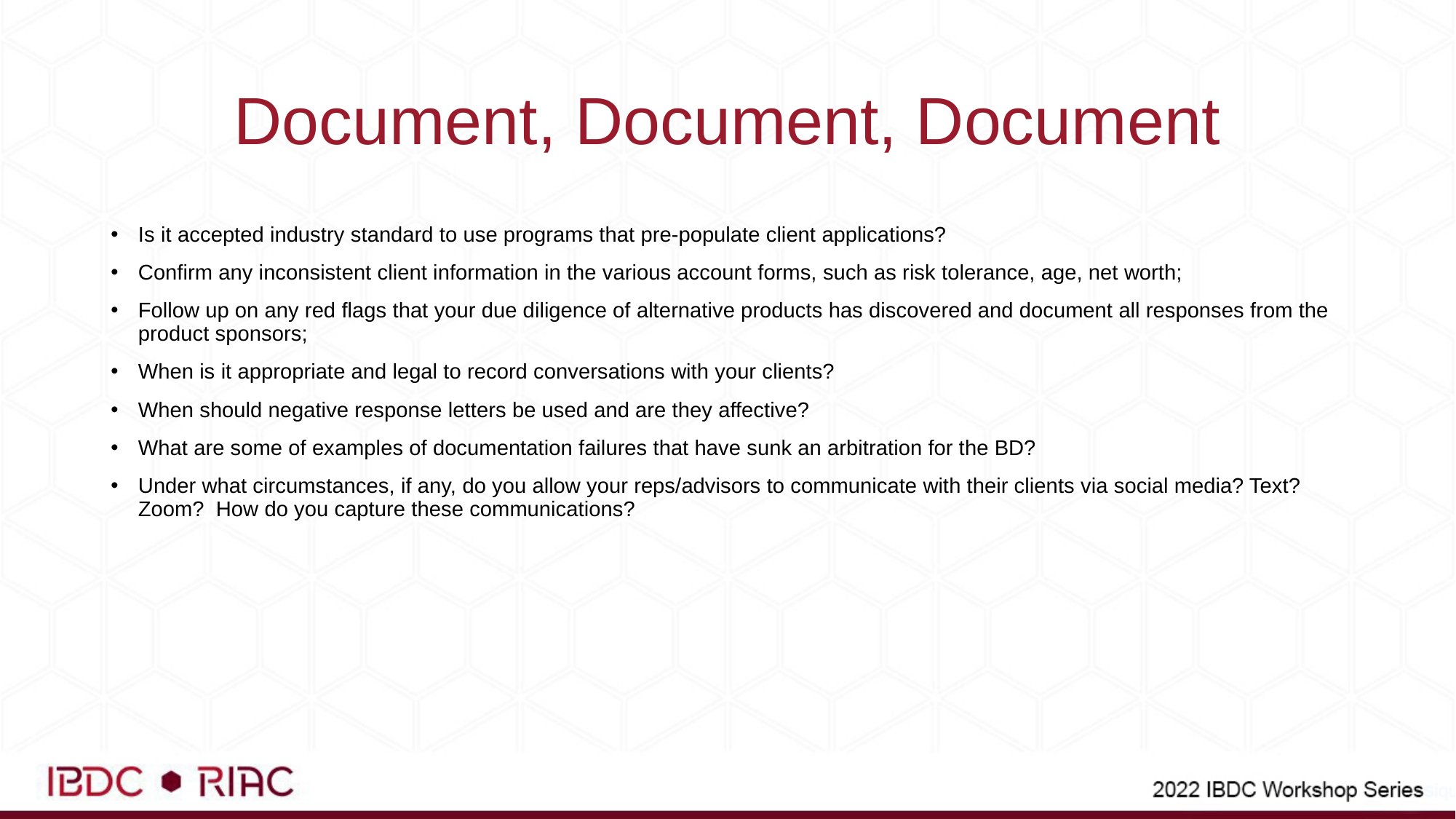

# Document, Document, Document
Is it accepted industry standard to use programs that pre-populate client applications?
Confirm any inconsistent client information in the various account forms, such as risk tolerance, age, net worth;
Follow up on any red flags that your due diligence of alternative products has discovered and document all responses from the product sponsors;
When is it appropriate and legal to record conversations with your clients?
When should negative response letters be used and are they affective?
What are some of examples of documentation failures that have sunk an arbitration for the BD?
Under what circumstances, if any, do you allow your reps/advisors to communicate with their clients via social media? Text? Zoom?  How do you capture these communications?